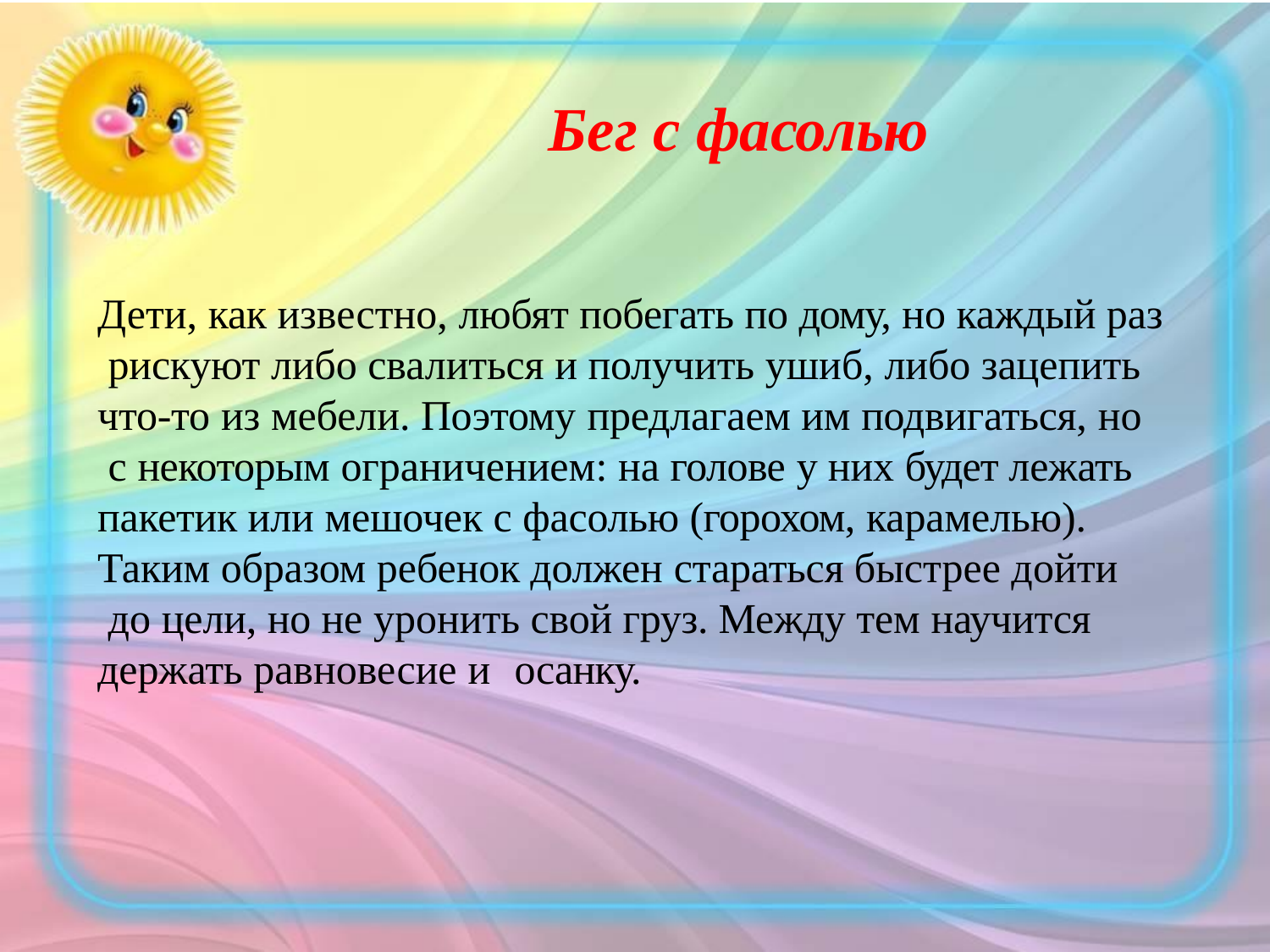

# Бег с фасолью
Дети, как известно, любят побегать по дому, но каждый раз  рискуют либо свалиться и получить ушиб, либо зацепить
что-то из мебели. Поэтому предлагаем им подвигаться, но  с некоторым ограничением: на голове у них будет лежать  пакетик или мешочек с фасолью (горохом, карамелью).
Таким образом ребенок должен стараться быстрее дойти  до цели, но не уронить свой груз. Между тем научится
держать равновесие и	осанку.